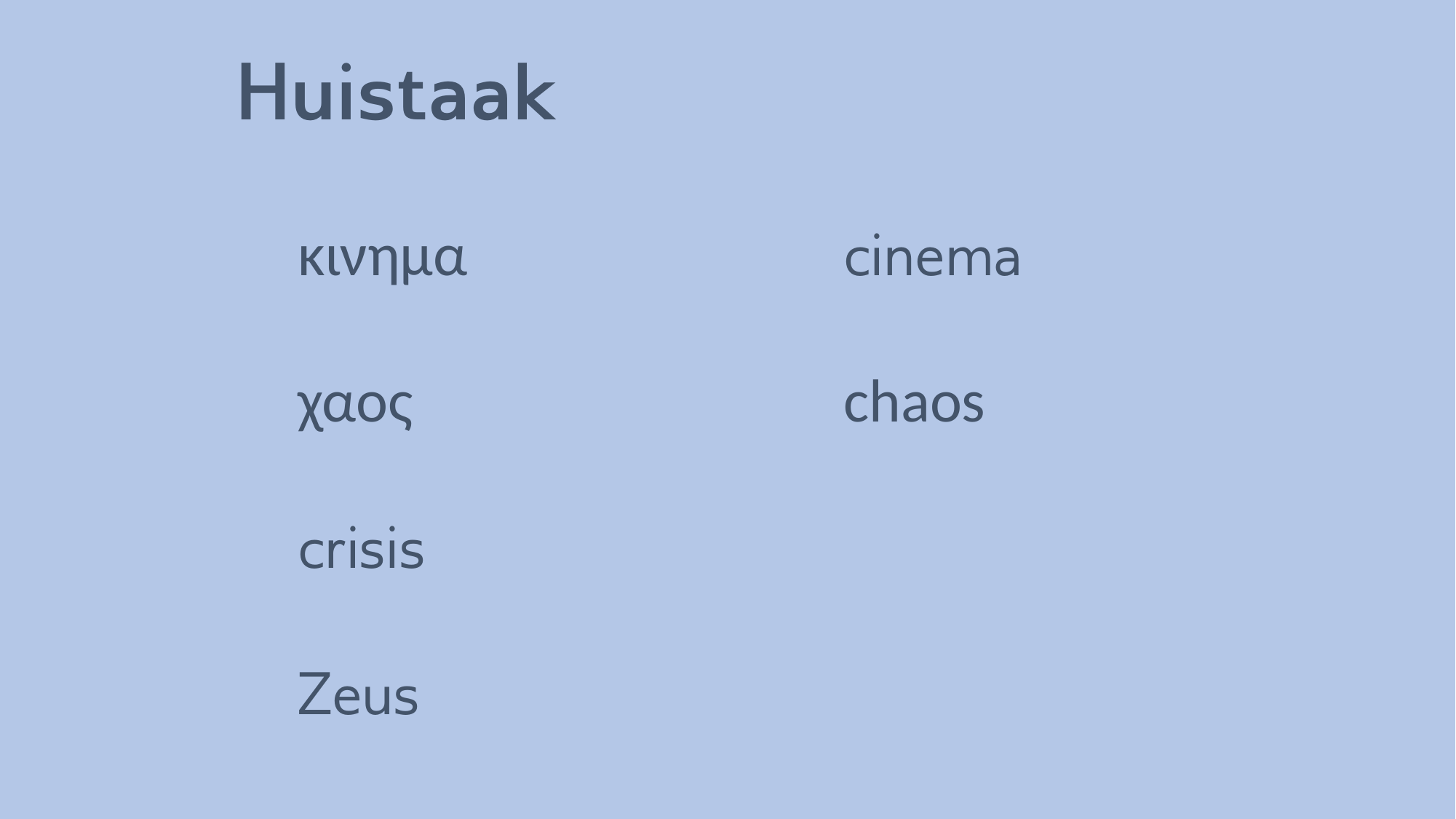

# Huistaak
κινημα				cinema
χαος				chaos
crisis
Zeus